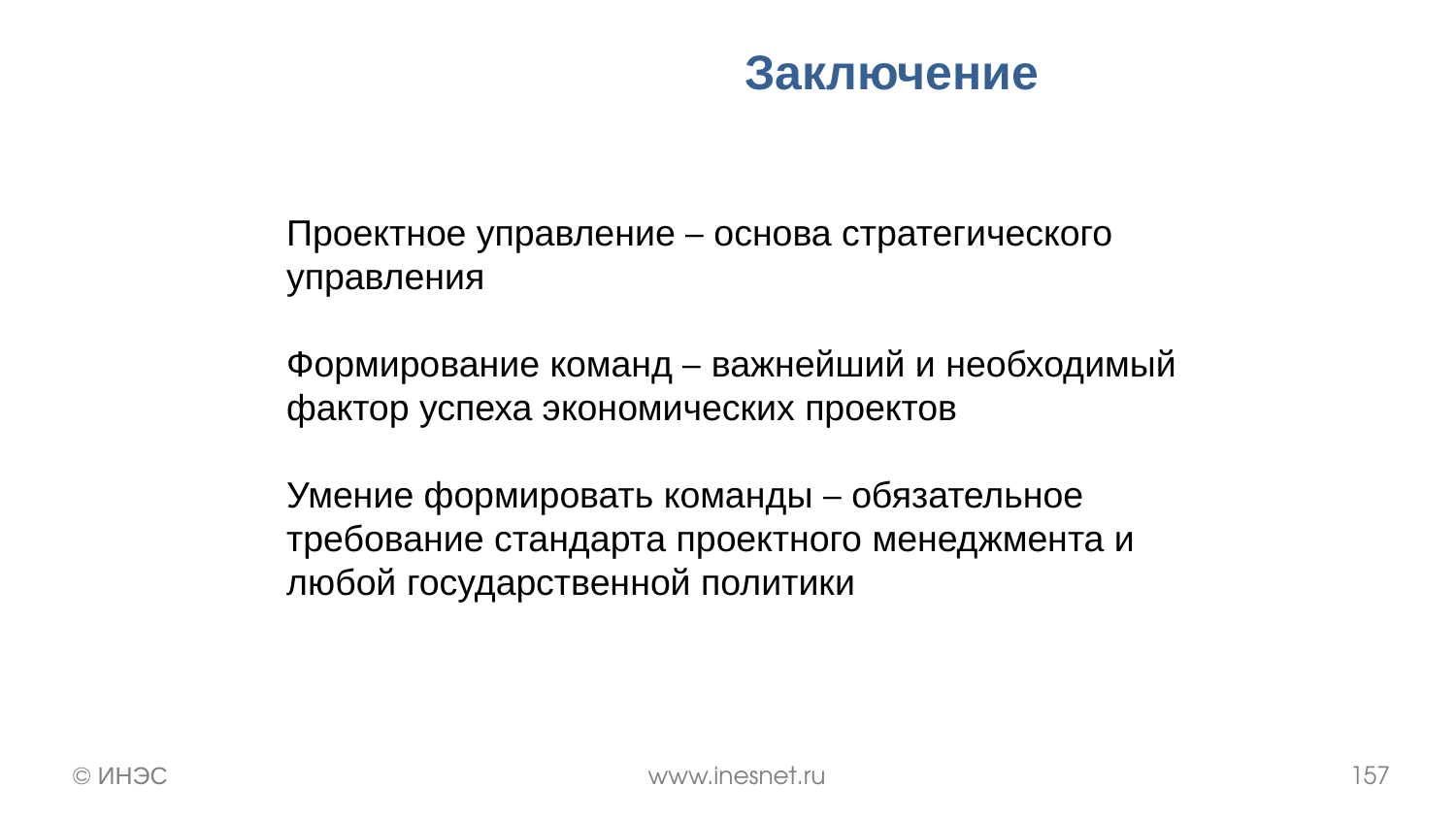

Заключение
Проектное управление – основа стратегического управления

Формирование команд – важнейший и необходимый фактор успеха экономических проектов

Умение формировать команды – обязательное требование стандарта проектного менеджмента и любой государственной политики